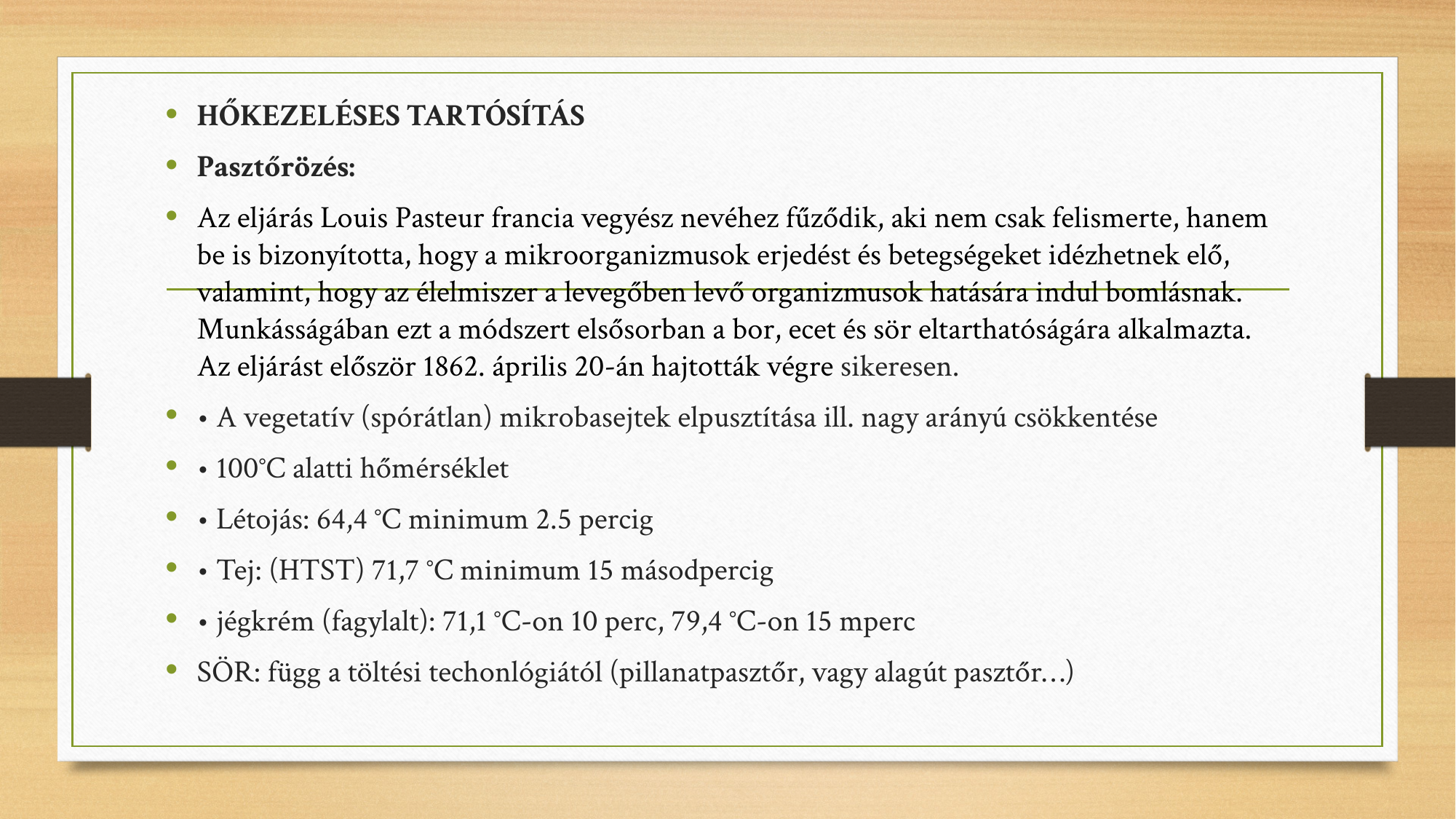

HŐKEZELÉSES TARTÓSÍTÁS
Pasztőrözés:
Az eljárás Louis Pasteur francia vegyész nevéhez fűződik, aki nem csak felismerte, hanem be is bizonyította, hogy a mikroorganizmusok erjedést és betegségeket idézhetnek elő, valamint, hogy az élelmiszer a levegőben levő organizmusok hatására indul bomlásnak. Munkásságában ezt a módszert elsősorban a bor, ecet és sör eltarthatóságára alkalmazta. Az eljárást először 1862. április 20-án hajtották végre sikeresen.
• A vegetatív (spórátlan) mikrobasejtek elpusztítása ill. nagy arányú csökkentése
• 100°C alatti hőmérséklet
• Létojás: 64,4 °C minimum 2.5 percig
• Tej: (HTST) 71,7 °C minimum 15 másodpercig
• jégkrém (fagylalt): 71,1 °C-on 10 perc, 79,4 °C-on 15 mperc
SÖR: függ a töltési techonlógiától (pillanatpasztőr, vagy alagút pasztőr…)
#